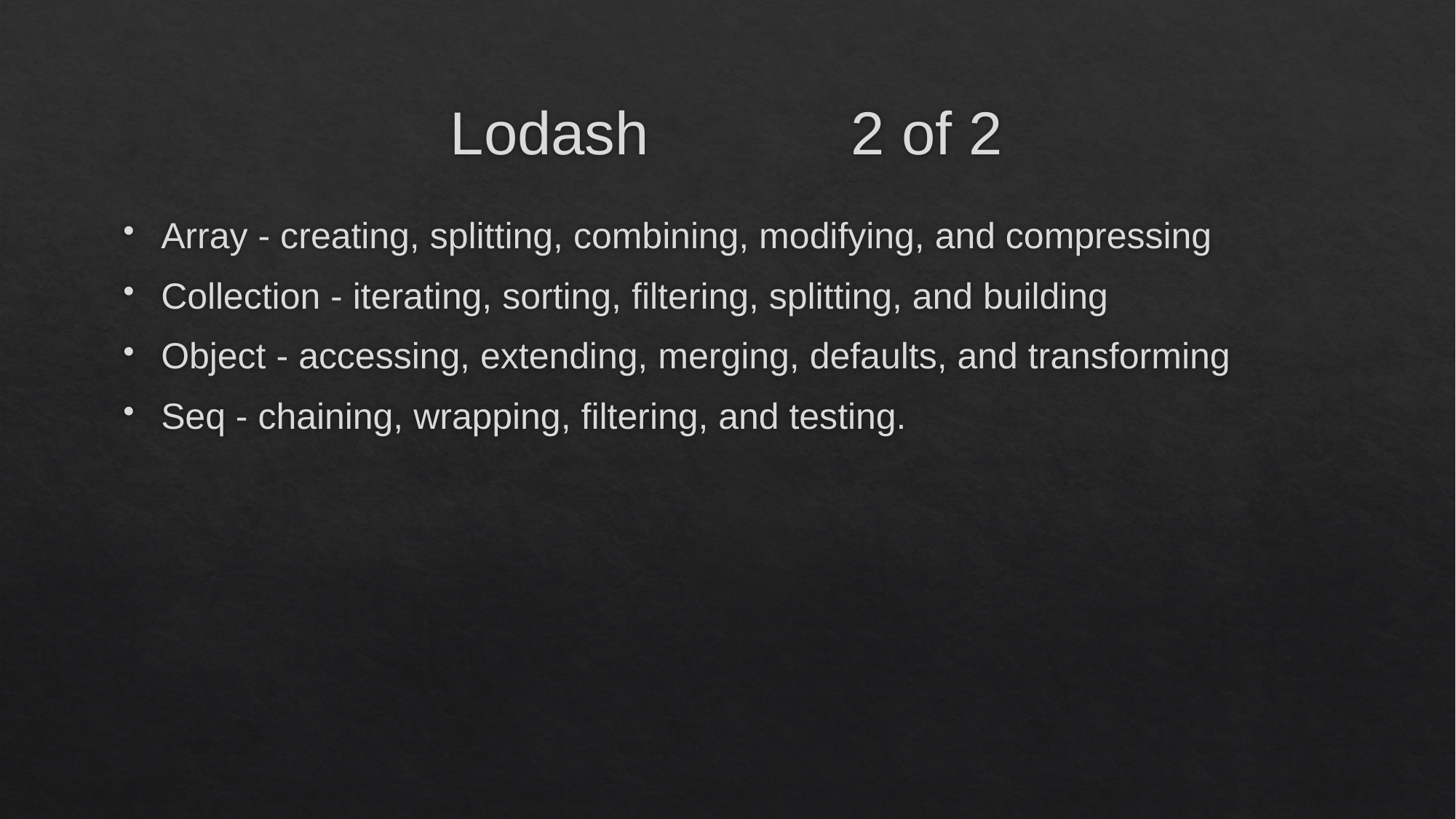

# Lodash            2 of 2
Array - creating, splitting, combining, modifying, and compressing
Collection - iterating, sorting, filtering, splitting, and building
Object - accessing, extending, merging, defaults, and transforming
Seq - chaining, wrapping, filtering, and testing.